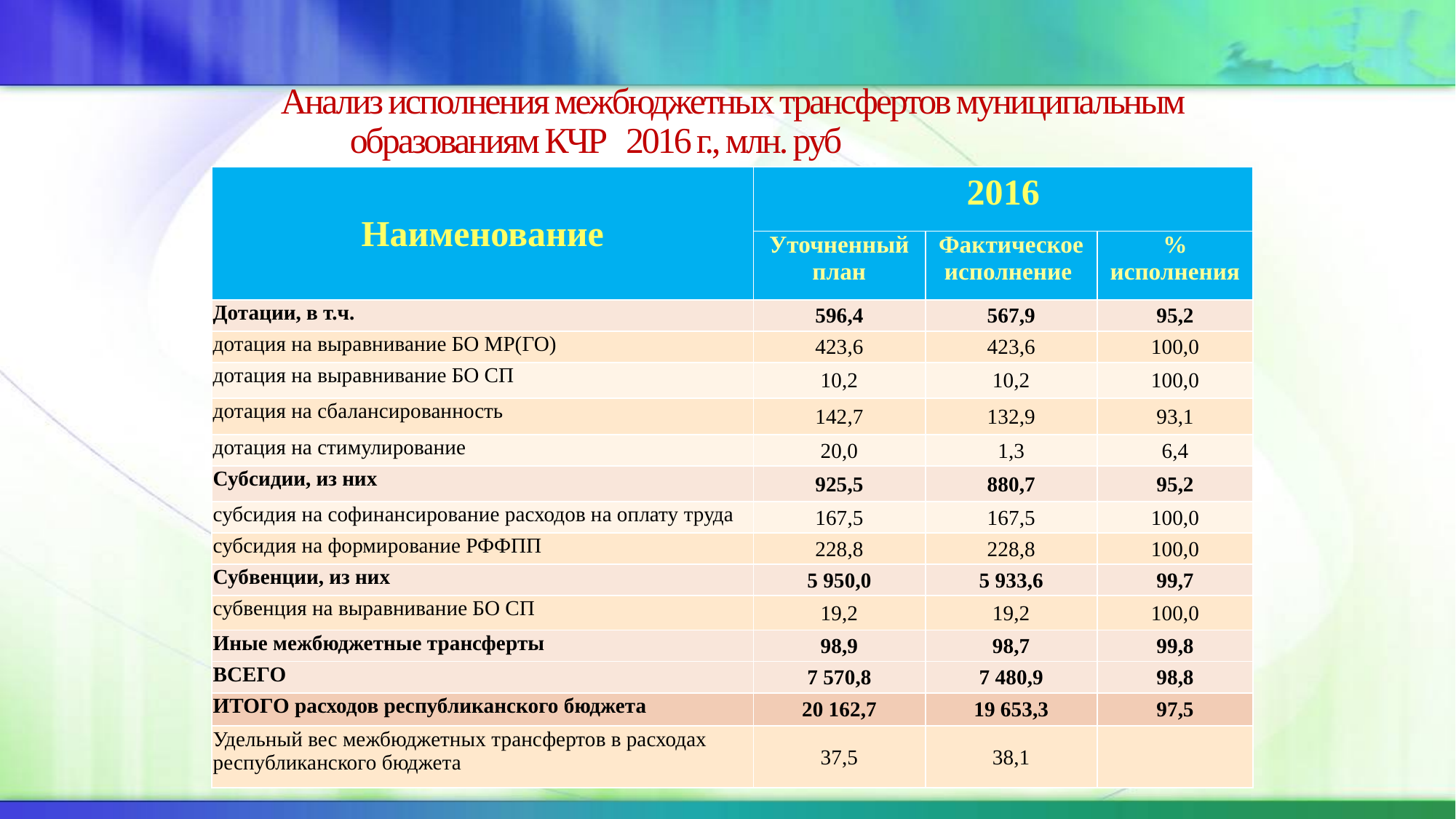

59
# Анализ исполнения межбюджетных трансфертов муниципальным образованиям КЧР   2016 г., млн. руб
| Наименование | 2016 |  |  |
| --- | --- | --- | --- |
|  | Уточненный план | Фактическое исполнение | % исполнения |
| Дотации, в т.ч. | 596,4 | 567,9 | 95,2 |
| дотация на выравнивание БО МР(ГО) | 423,6 | 423,6 | 100,0 |
| дотация на выравнивание БО СП | 10,2 | 10,2 | 100,0 |
| дотация на сбалансированность | 142,7 | 132,9 | 93,1 |
| дотация на стимулирование | 20,0 | 1,3 | 6,4 |
| Субсидии, из них | 925,5 | 880,7 | 95,2 |
| субсидия на софинансирование расходов на оплату труда | 167,5 | 167,5 | 100,0 |
| субсидия на формирование РФФПП | 228,8 | 228,8 | 100,0 |
| Субвенции, из них | 5 950,0 | 5 933,6 | 99,7 |
| субвенция на выравнивание БО СП | 19,2 | 19,2 | 100,0 |
| Иные межбюджетные трансферты | 98,9 | 98,7 | 99,8 |
| ВСЕГО | 7 570,8 | 7 480,9 | 98,8 |
| ИТОГО расходов республиканского бюджета | 20 162,7 | 19 653,3 | 97,5 |
| Удельный вес межбюджетных трансфертов в расходах республиканского бюджета | 37,5 | 38,1 |  |